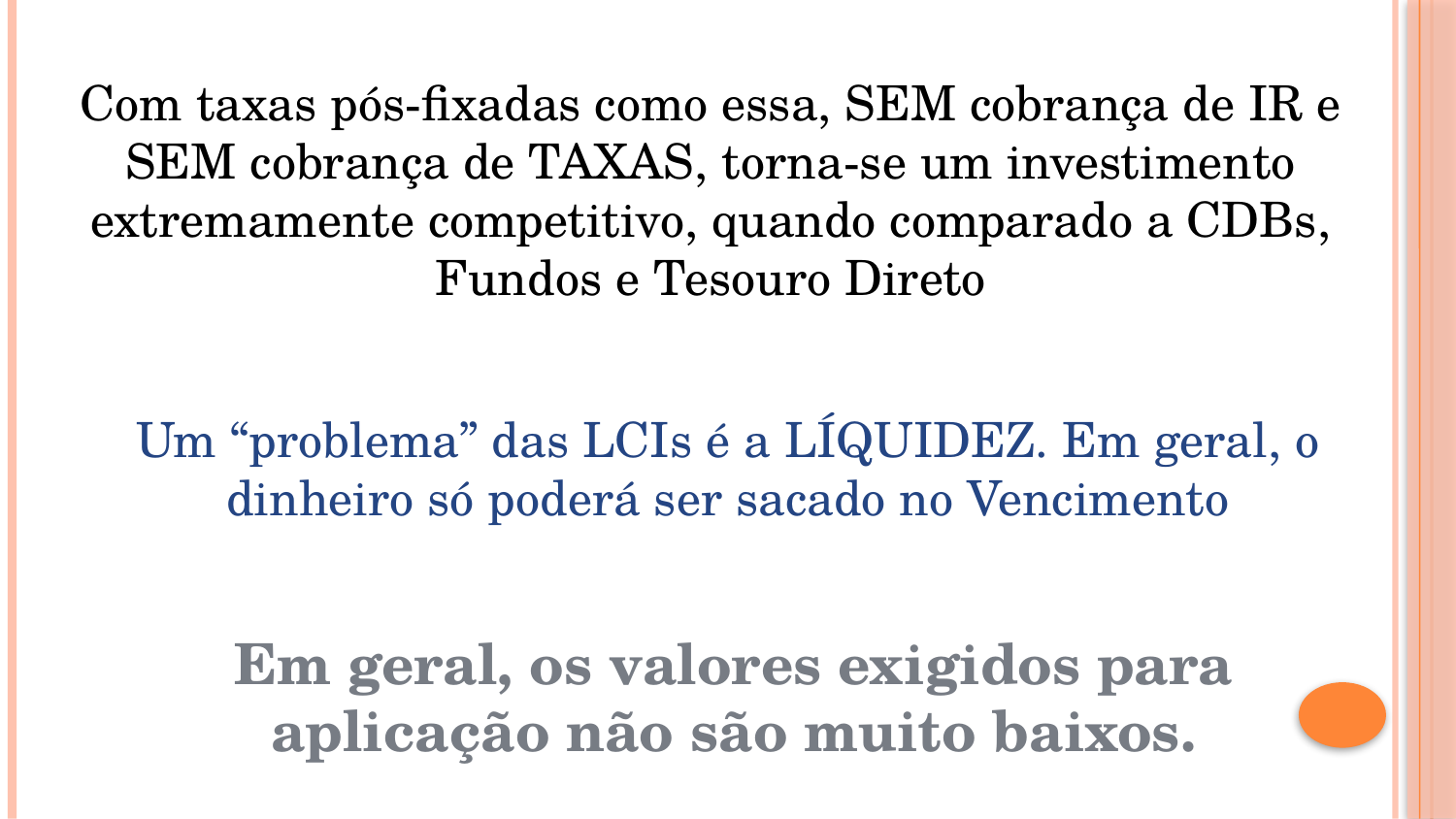

Com taxas pós-fixadas como essa, SEM cobrança de IR e SEM cobrança de TAXAS, torna-se um investimento extremamente competitivo, quando comparado a CDBs, Fundos e Tesouro Direto
Um “problema” das LCIs é a LÍQUIDEZ. Em geral, o dinheiro só poderá ser sacado no Vencimento
Em geral, os valores exigidos para aplicação não são muito baixos.